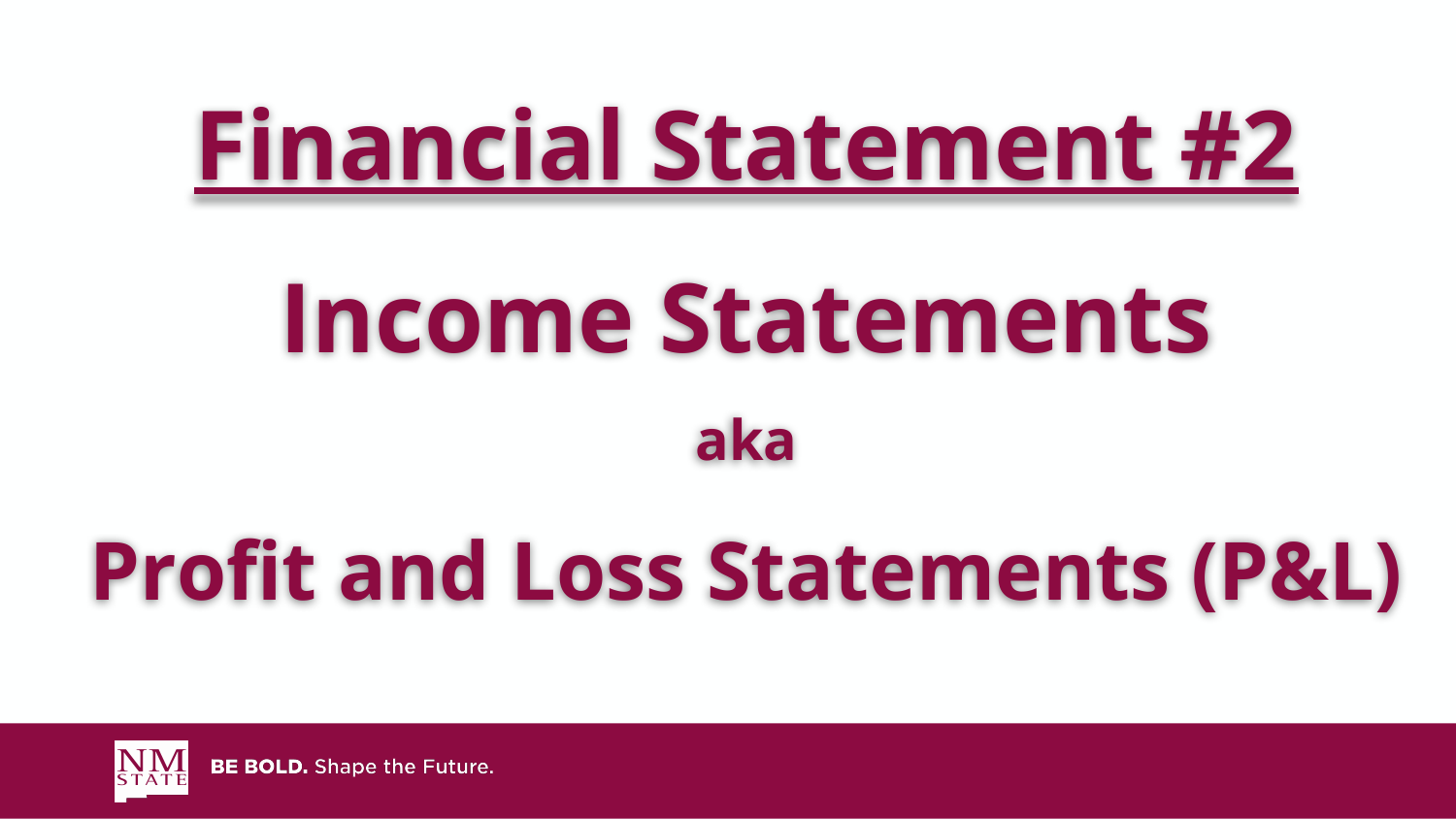

Financial Statement #2
Income Statements
aka
Profit and Loss Statements (P&L)